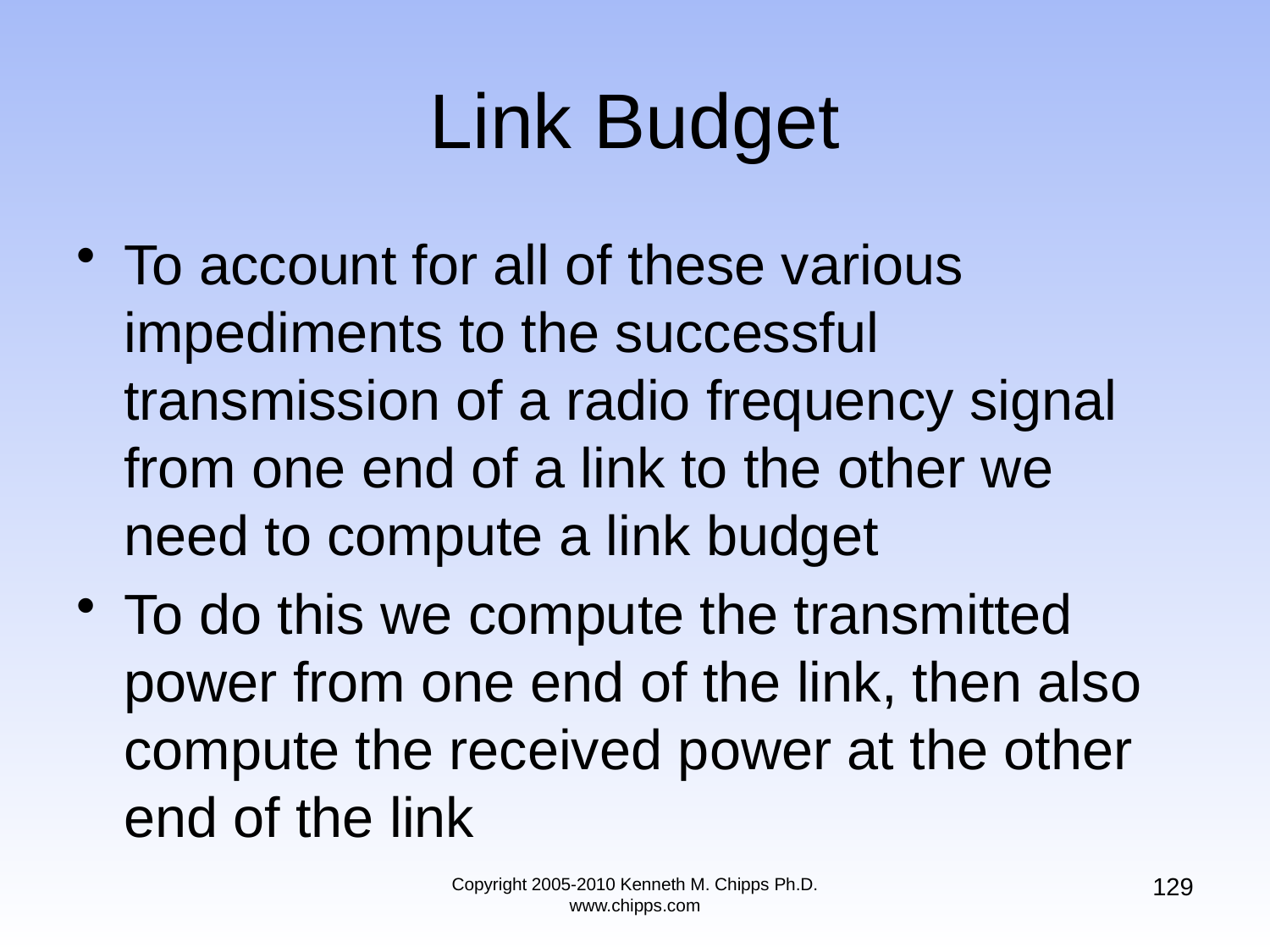

# Link Budget
To account for all of these various impediments to the successful transmission of a radio frequency signal from one end of a link to the other we need to compute a link budget
To do this we compute the transmitted power from one end of the link, then also compute the received power at the other end of the link
129
Copyright 2005-2010 Kenneth M. Chipps Ph.D. www.chipps.com